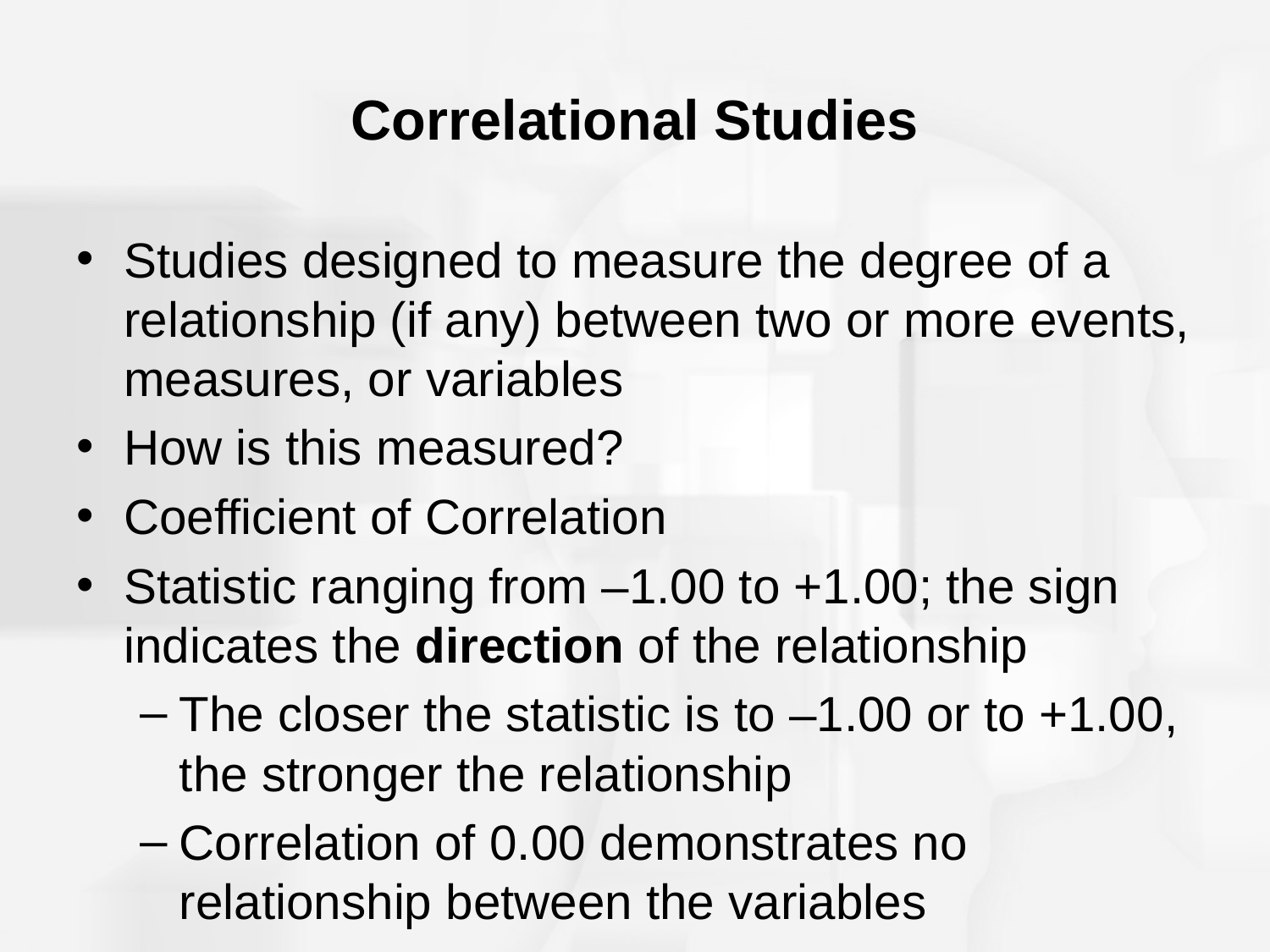

# Correlational Studies
Studies designed to measure the degree of a relationship (if any) between two or more events, measures, or variables
How is this measured?
Coefficient of Correlation
Statistic ranging from –1.00 to +1.00; the sign indicates the direction of the relationship
The closer the statistic is to –1.00 or to +1.00, the stronger the relationship
Correlation of 0.00 demonstrates no relationship between the variables